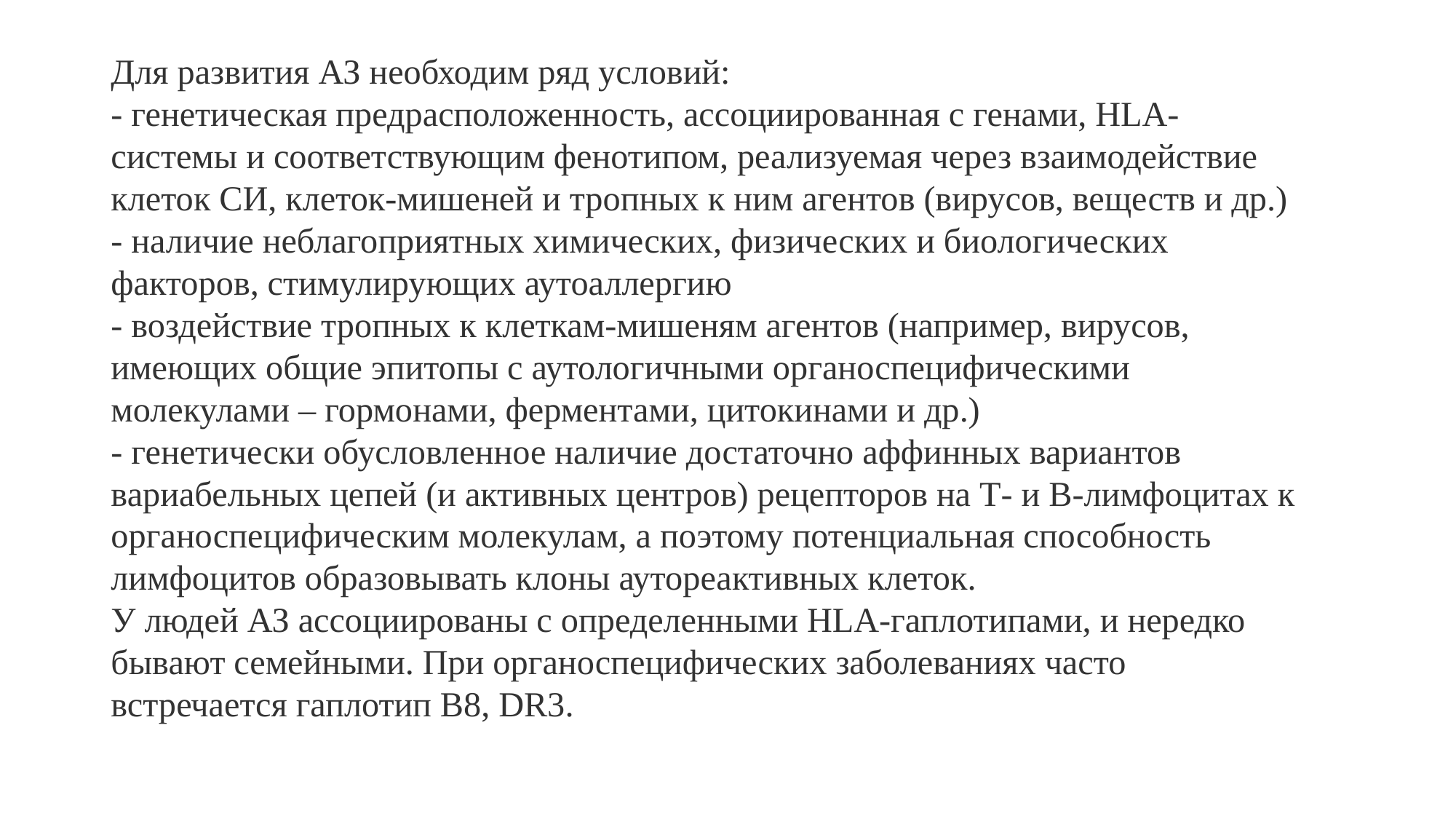

#
Для развития АЗ необходим ряд условий:
- генетическая предрасположенность, ассоциированная с генами, HLA-системы и соответствующим фенотипом, реализуемая через взаимодействие клеток СИ, клеток-мишеней и тропных к ним агентов (вирусов, веществ и др.)
- наличие неблагоприятных химических, физических и биологических факторов, стимулирующих аутоаллергию
- воздействие тропных к клеткам-мишеням агентов (например, вирусов, имеющих общие эпитопы с аутологичными органоспецифическими молекулами – гормонами, ферментами, цитокинами и др.)
- генетически обусловленное наличие достаточно аффинных вариантов вариабельных цепей (и активных центров) рецепторов на Т- и В-лимфоцитах к органоспецифическим молекулам, а поэтому потенциальная способность лимфоцитов образовывать клоны аутореактивных клеток.
У людей АЗ ассоциированы с определенными HLA-гаплотипами, и нередко бывают семейными. При органоспецифических заболеваниях часто встречается гаплотип B8, DR3.